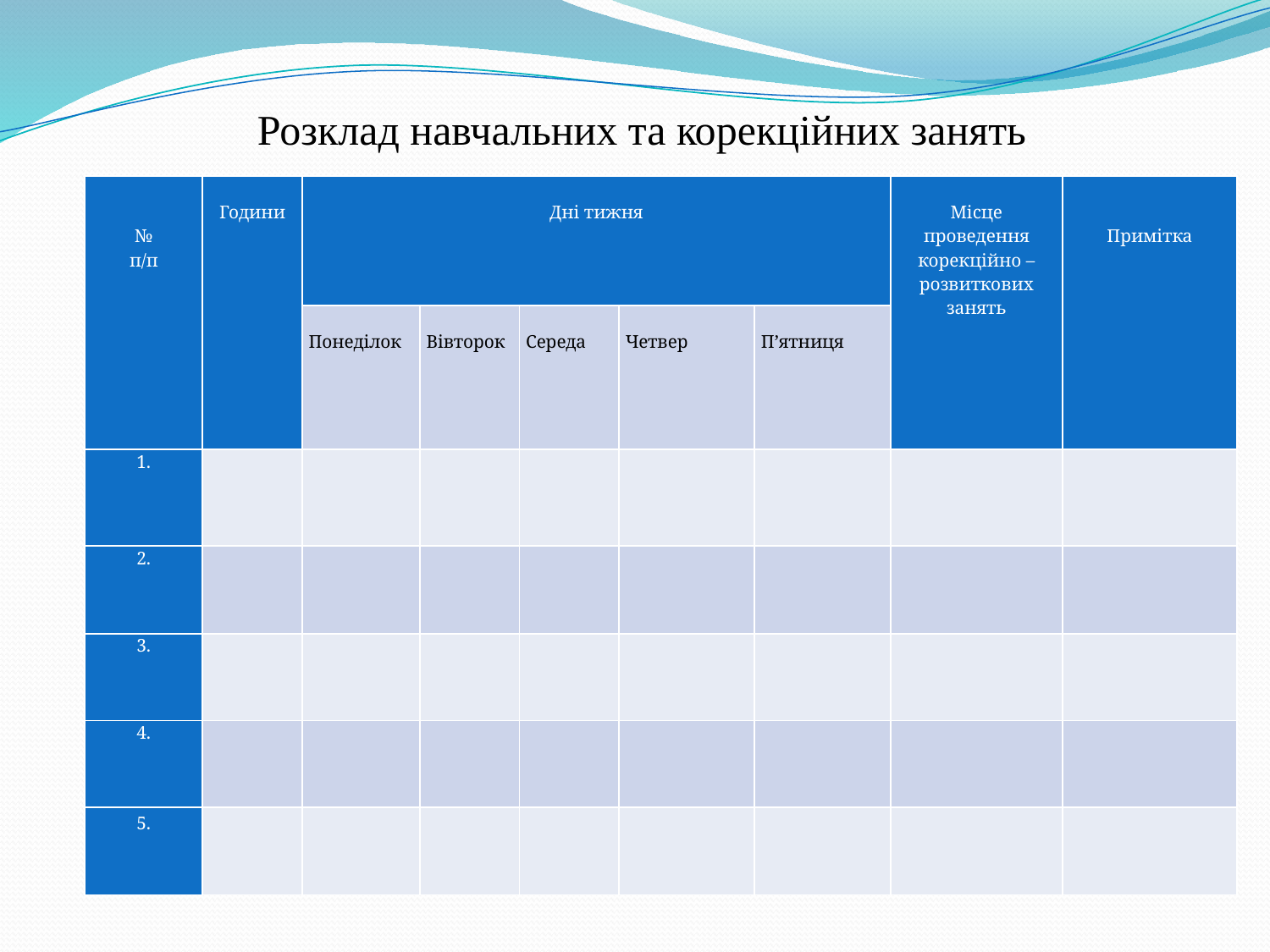

Розклад навчальних та корекційних занять
| № п/п | Години | Дні тижня |  |  |  |  | Місце проведення корекційно – розвиткових занять | Примітка |
| --- | --- | --- | --- | --- | --- | --- | --- | --- |
|  |  | Понеділок | Вівторок | Середа | Четвер | П’ятниця |  |  |
| 1. |  |  |  |  |  |  |  |  |
| 2. |  |  |  |  |  |  |  |  |
| 3. |  |  |  |  |  |  |  |  |
| 4. |  |  |  |  |  |  |  |  |
| 5. |  |  |  |  |  |  |  |  |